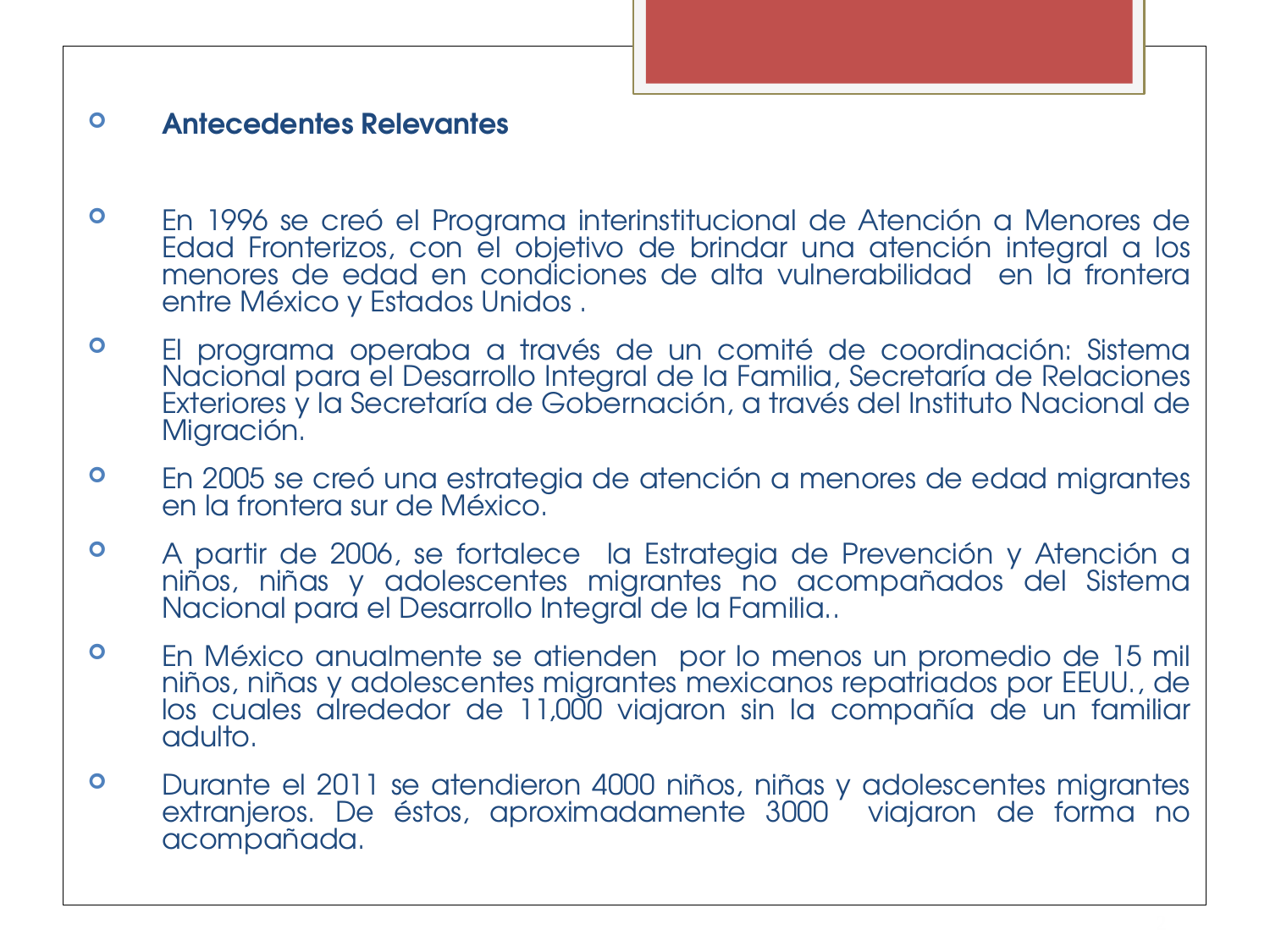

Antecedentes Relevantes

En 1996 se creó el Programa interinstitucional de Atención a Menores de Edad Fronterizos, con el objetivo de brindar una atención integral a los menores de edad en condiciones de alta vulnerabilidad  en la frontera entre México y Estados Unidos .
El programa operaba a través de un comité de coordinación: Sistema Nacional para el Desarrollo Integral de la Familia, Secretaría de Relaciones Exteriores y la Secretaría de Gobernación, a través del Instituto Nacional de Migración.
En 2005 se creó una estrategia de atención a menores de edad migrantes en la frontera sur de México.
A partir de 2006, se fortalece  la Estrategia de Prevención y Atención a niños, niñas y adolescentes migrantes no acompañados del Sistema Nacional para el Desarrollo Integral de la Familia..
En México anualmente se atienden  por lo menos un promedio de 15 mil niños, niñas y adolescentes migrantes mexicanos repatriados por EEUU., de los cuales alrededor de 11,000 viajaron sin la compañía de un familiar adulto.
Durante el 2011 se atendieron 4000 niños, niñas y adolescentes migrantes extranjeros. De éstos, aproximadamente 3000  viajaron de forma no acompañada.

2